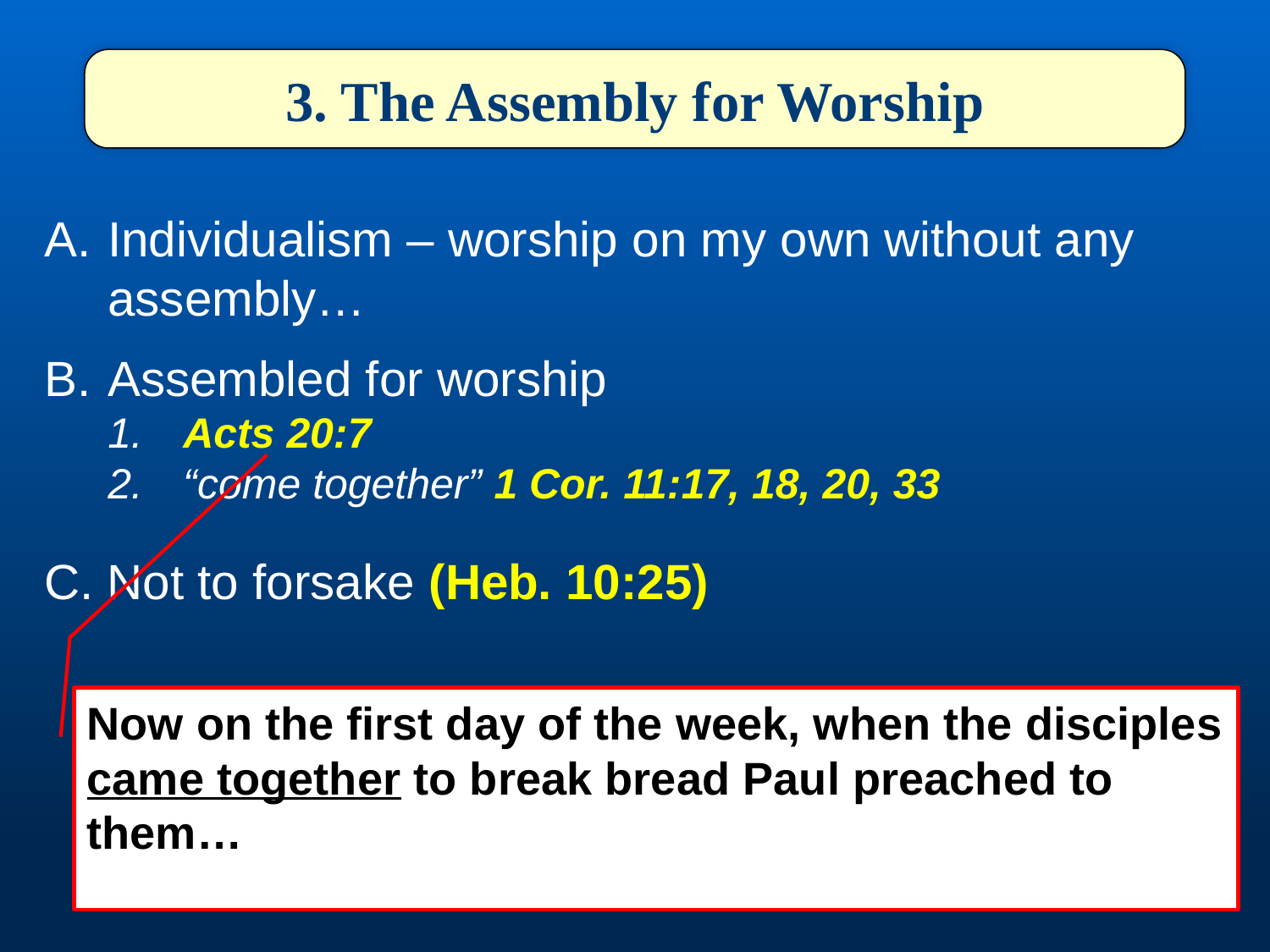

3. The Assembly for Worship
Individualism – worship on my own without any assembly…

Assembled for worship
 Acts 20:7
 “come together” 1 Cor. 11:17, 18, 20, 33

C. Not to forsake (Heb. 10:25)
Now on the first day of the week, when the disciples came together to break bread Paul preached to them…